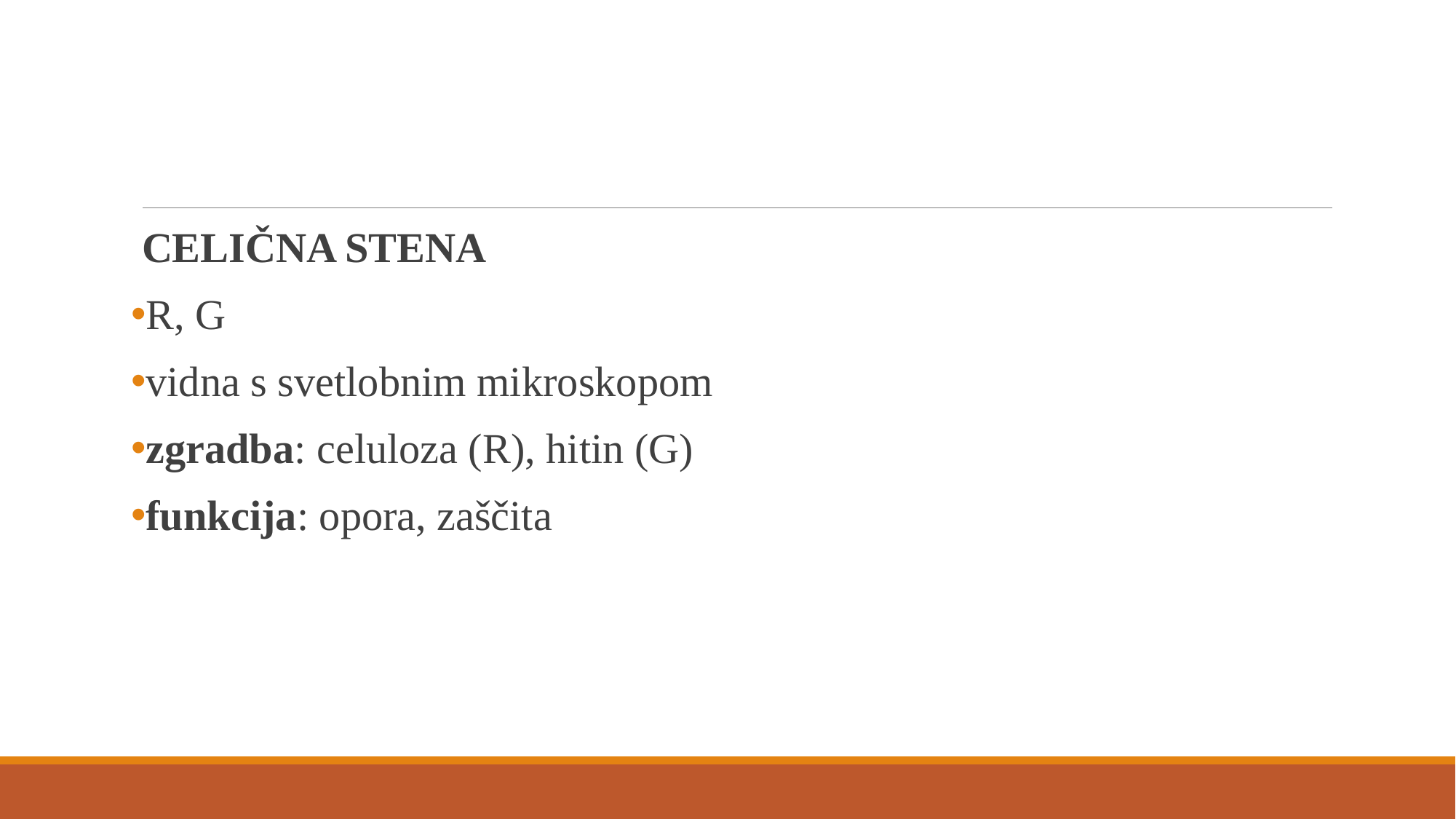

CELIČNA STENA
R, G
vidna s svetlobnim mikroskopom
zgradba: celuloza (R), hitin (G)
funkcija: opora, zaščita